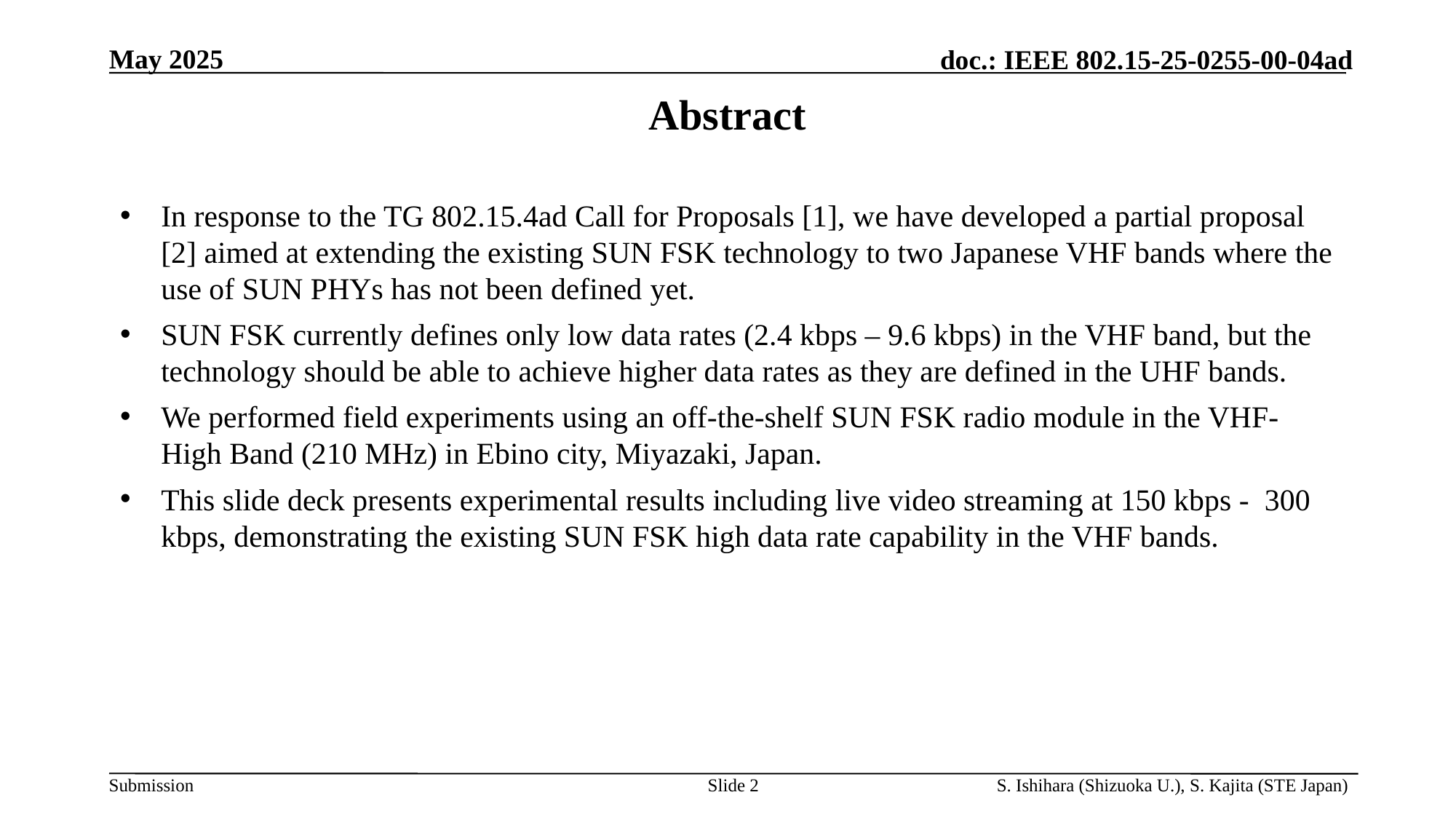

# Abstract
In response to the TG 802.15.4ad Call for Proposals [1], we have developed a partial proposal [2] aimed at extending the existing SUN FSK technology to two Japanese VHF bands where the use of SUN PHYs has not been defined yet.
SUN FSK currently defines only low data rates (2.4 kbps – 9.6 kbps) in the VHF band, but the technology should be able to achieve higher data rates as they are defined in the UHF bands.
We performed field experiments using an off-the-shelf SUN FSK radio module in the VHF-High Band (210 MHz) in Ebino city, Miyazaki, Japan.
This slide deck presents experimental results including live video streaming at 150 kbps -  300 kbps, demonstrating the existing SUN FSK high data rate capability in the VHF bands.
Slide 2